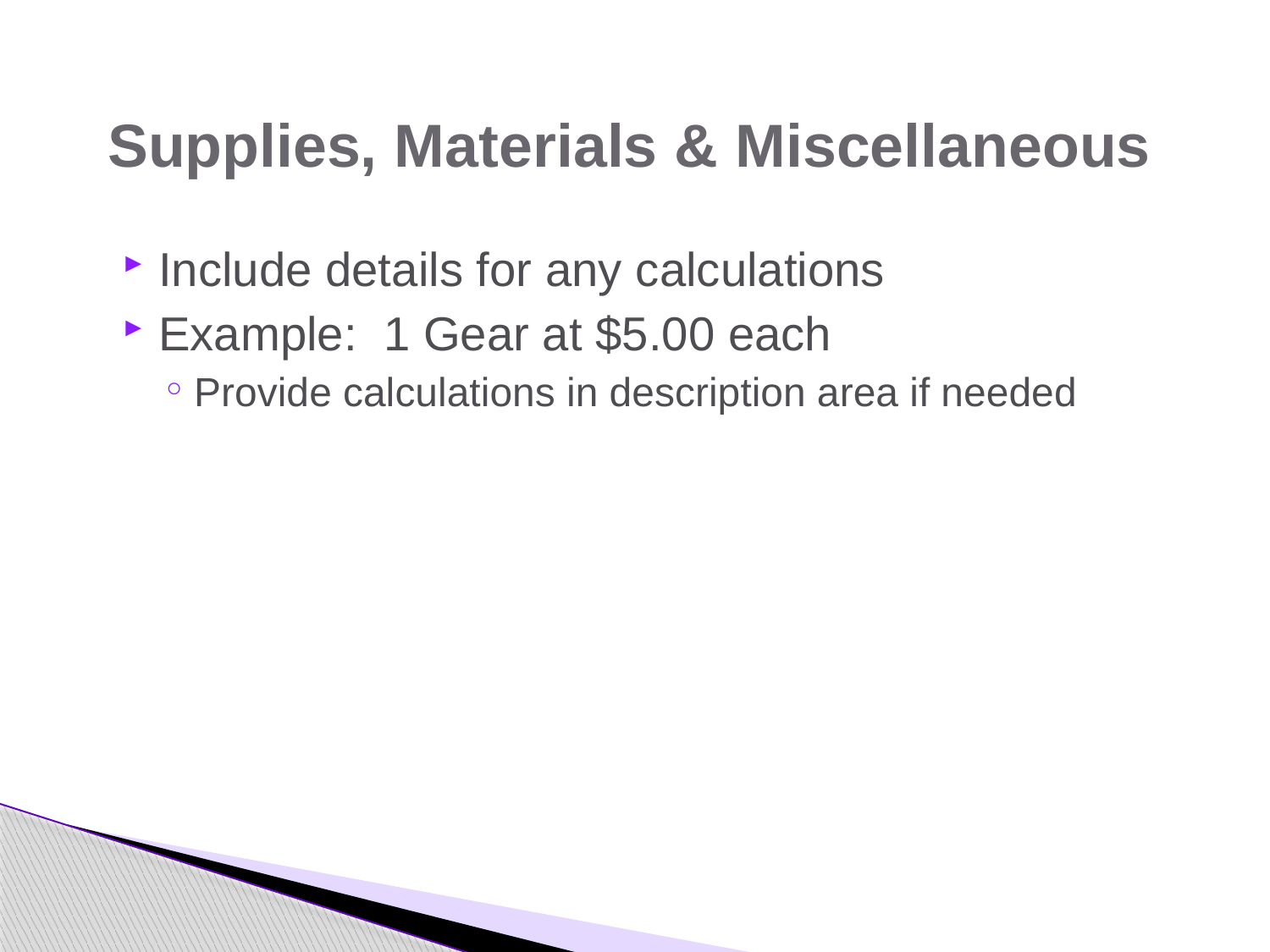

# Supplies, Materials & Miscellaneous
Include details for any calculations
Example:  1 Gear at $5.00 each
Provide calculations in description area if needed